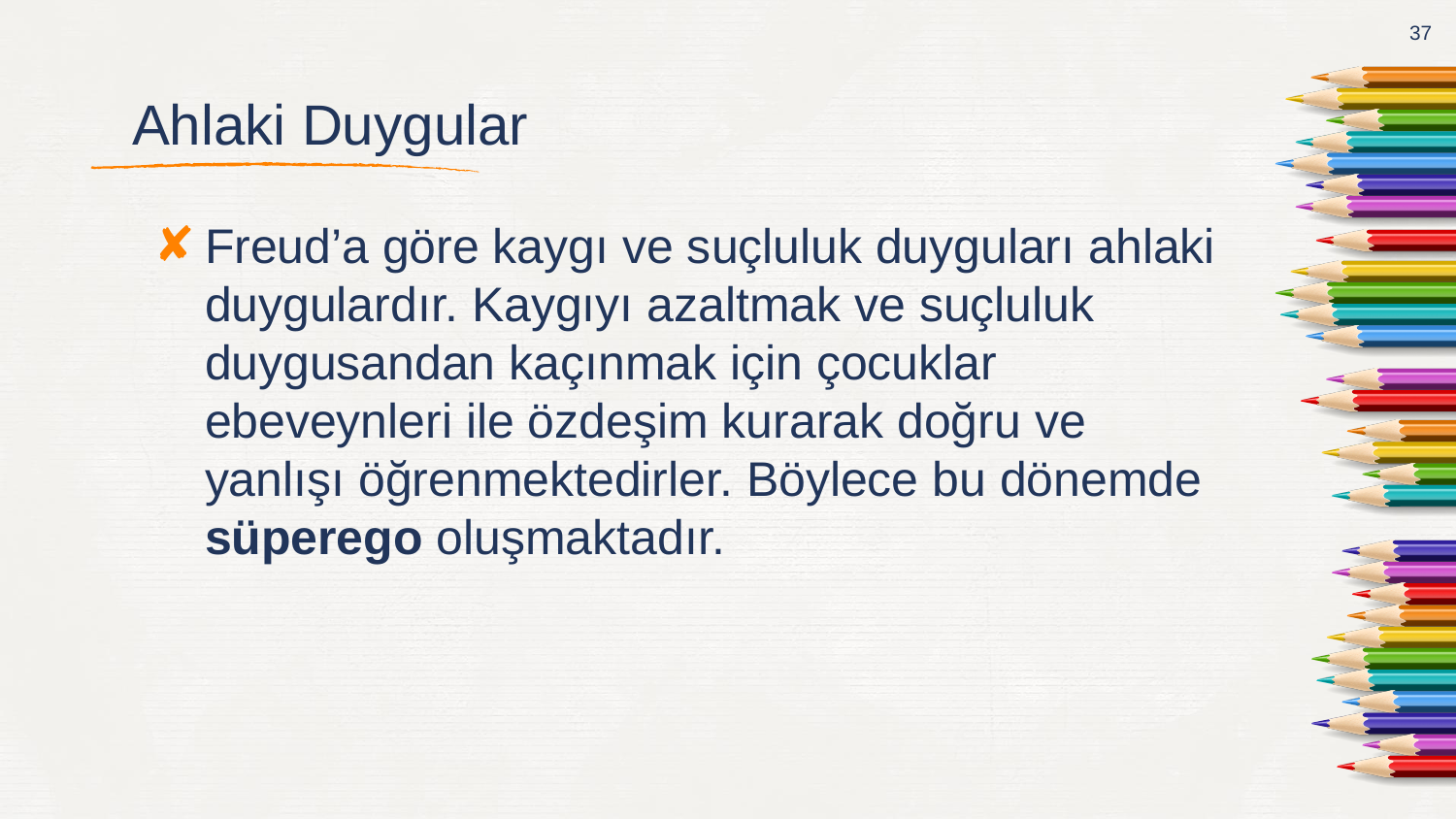

37
# Ahlaki Duygular
Freud’a göre kaygı ve suçluluk duyguları ahlaki duygulardır. Kaygıyı azaltmak ve suçluluk duygusandan kaçınmak için çocuklar ebeveynleri ile özdeşim kurarak doğru ve yanlışı öğrenmektedirler. Böylece bu dönemde süperego oluşmaktadır.